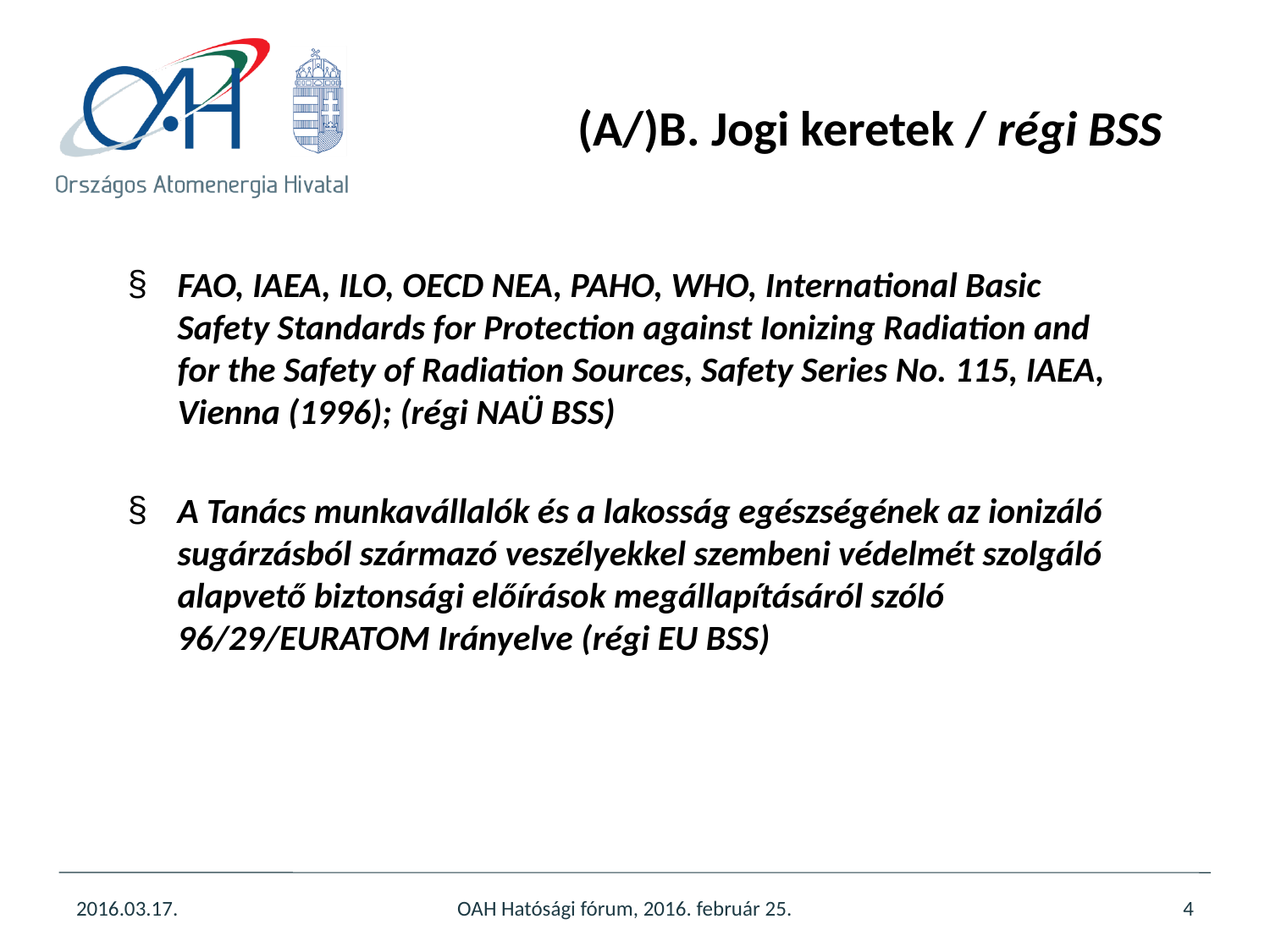

# (A/)B. Jogi keretek / régi BSS
FAO, IAEA, ILO, OECD NEA, PAHO, WHO, International Basic Safety Standards for Protection against Ionizing Radiation and for the Safety of Radiation Sources, Safety Series No. 115, IAEA, Vienna (1996); (régi NAÜ BSS)

A Tanács munkavállalók és a lakosság egészségének az ionizáló sugárzásból származó veszélyekkel szembeni védelmét szolgáló alapvető biztonsági előírások megállapításáról szóló 96/29/EURATOM Irányelve (régi EU BSS)

2016.03.17.
OAH Hatósági fórum, 2016. február 25.
4